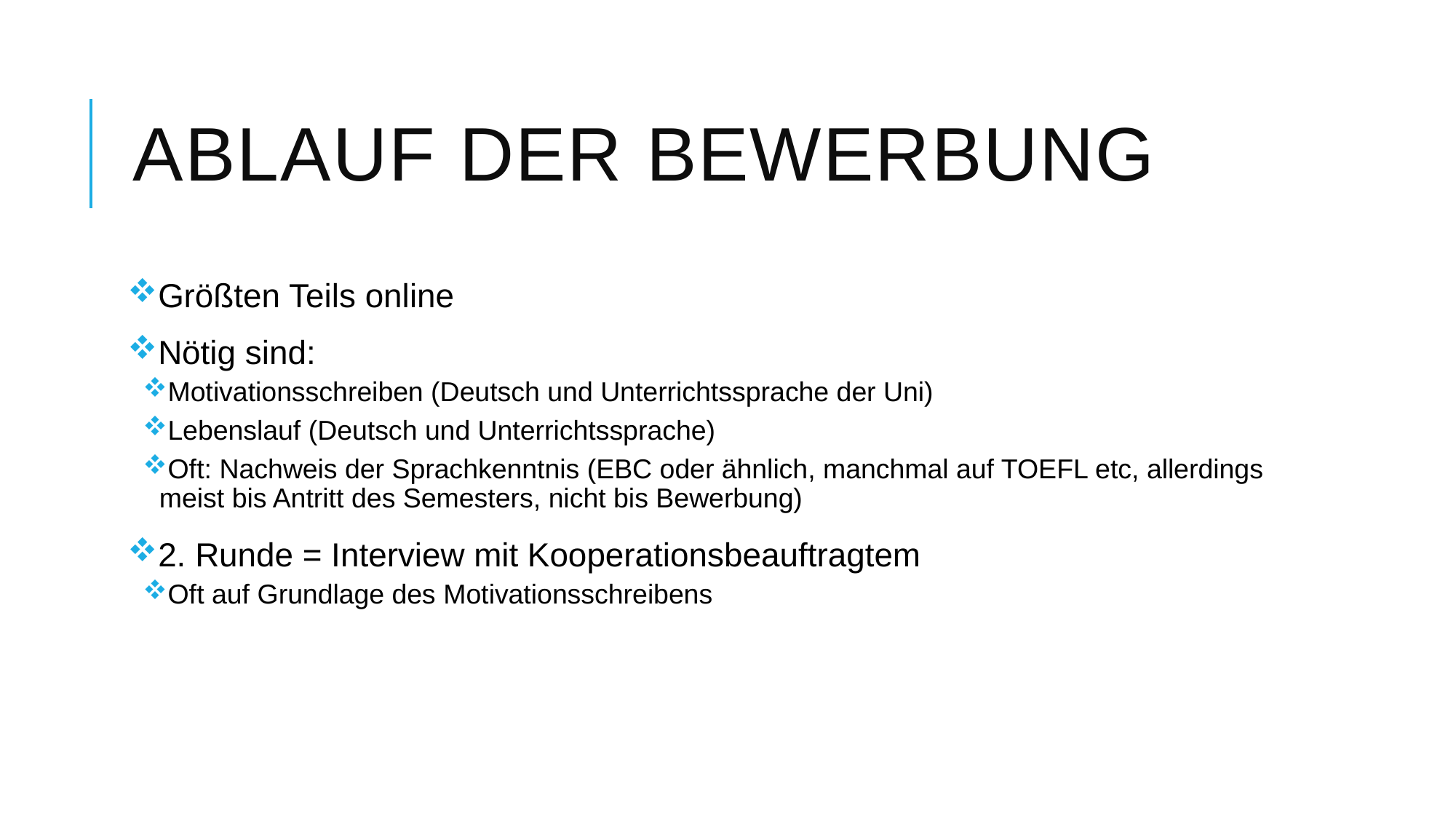

# Ablauf der Bewerbung
Größten Teils online
Nötig sind:
Motivationsschreiben (Deutsch und Unterrichtssprache der Uni)
Lebenslauf (Deutsch und Unterrichtssprache)
Oft: Nachweis der Sprachkenntnis (EBC oder ähnlich, manchmal auf TOEFL etc, allerdings meist bis Antritt des Semesters, nicht bis Bewerbung)
2. Runde = Interview mit Kooperationsbeauftragtem
Oft auf Grundlage des Motivationsschreibens